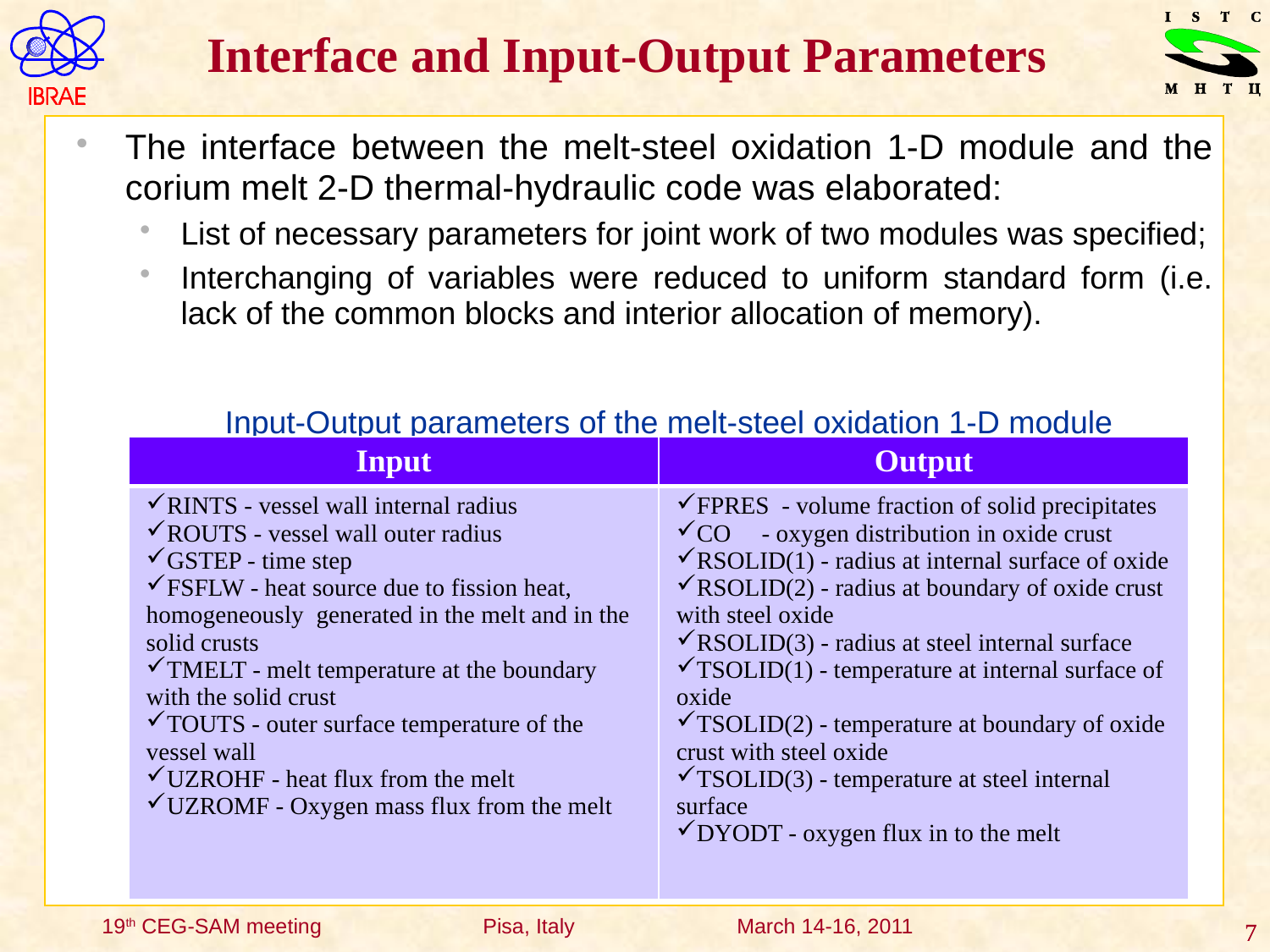

Interface and Input-Output Parameters
The interface between the melt-steel oxidation 1-D module and the corium melt 2-D thermal-hydraulic code was elaborated:
List of necessary parameters for joint work of two modules was specified;
Interchanging of variables were reduced to uniform standard form (i.e. lack of the common blocks and interior allocation of memory).

	Input-Output parameters of the melt-steel oxidation 1-D module

| Input | Output |
| --- | --- |
| RINTS - vessel wall internal radius ROUTS - vessel wall outer radius GSTEP - time step  FSFLW - heat source due to fission heat, homogeneously generated in the melt and in the solid crusts TMELT - melt temperature at the boundary with the solid crust TOUTS - outer surface temperature of the vessel wall UZROHF - heat flux from the melt UZROMF - Oxygen mass flux from the melt | FPRES - volume fraction of solid precipitates CO - oxygen distribution in oxide crust RSOLID(1) - radius at internal surface of oxide RSOLID(2) - radius at boundary of oxide crust with steel oxide RSOLID(3) - radius at steel internal surface TSOLID(1) - temperature at internal surface of oxide TSOLID(2) - temperature at boundary of oxide crust with steel oxide TSOLID(3) - temperature at steel internal surface DYODT - oxygen flux in to the melt |
7
7